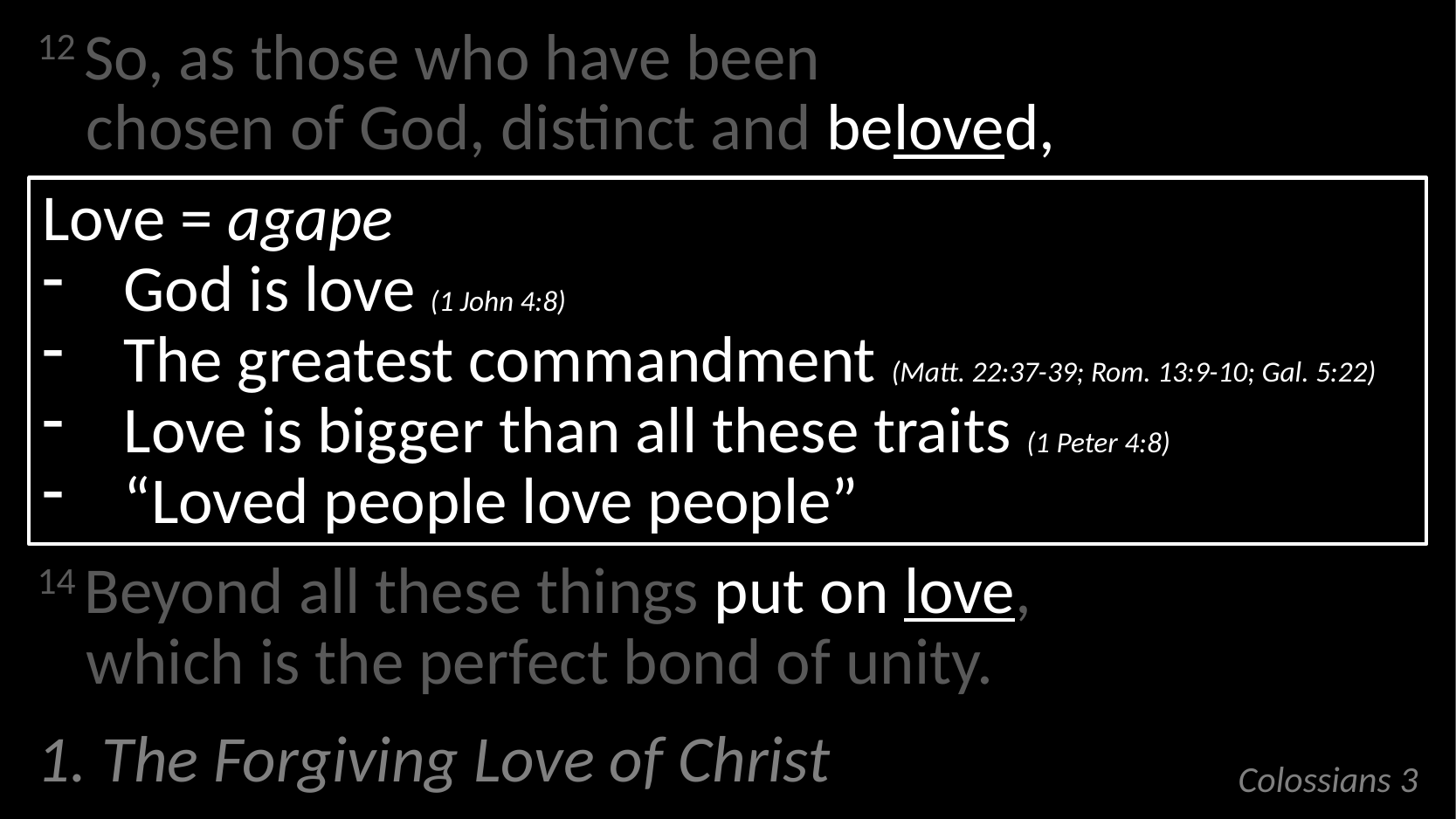

12 So, as those who have been
chosen of God, distinct and beloved,
put on a heart of compassion, kindness,
humility, gentleness and patience;
13 bearing with one another, and forgiving each other, whoever has a complaint against anyone; just as the Lord forgave you, so also should you.
14 Beyond all these things put on love,
which is the perfect bond of unity.
Love = agape
God is love (1 John 4:8)
The greatest commandment (Matt. 22:37-39; Rom. 13:9-10; Gal. 5:22)
Love is bigger than all these traits (1 Peter 4:8)
“Loved people love people”
1. The Forgiving Love of Christ
# Colossians 3